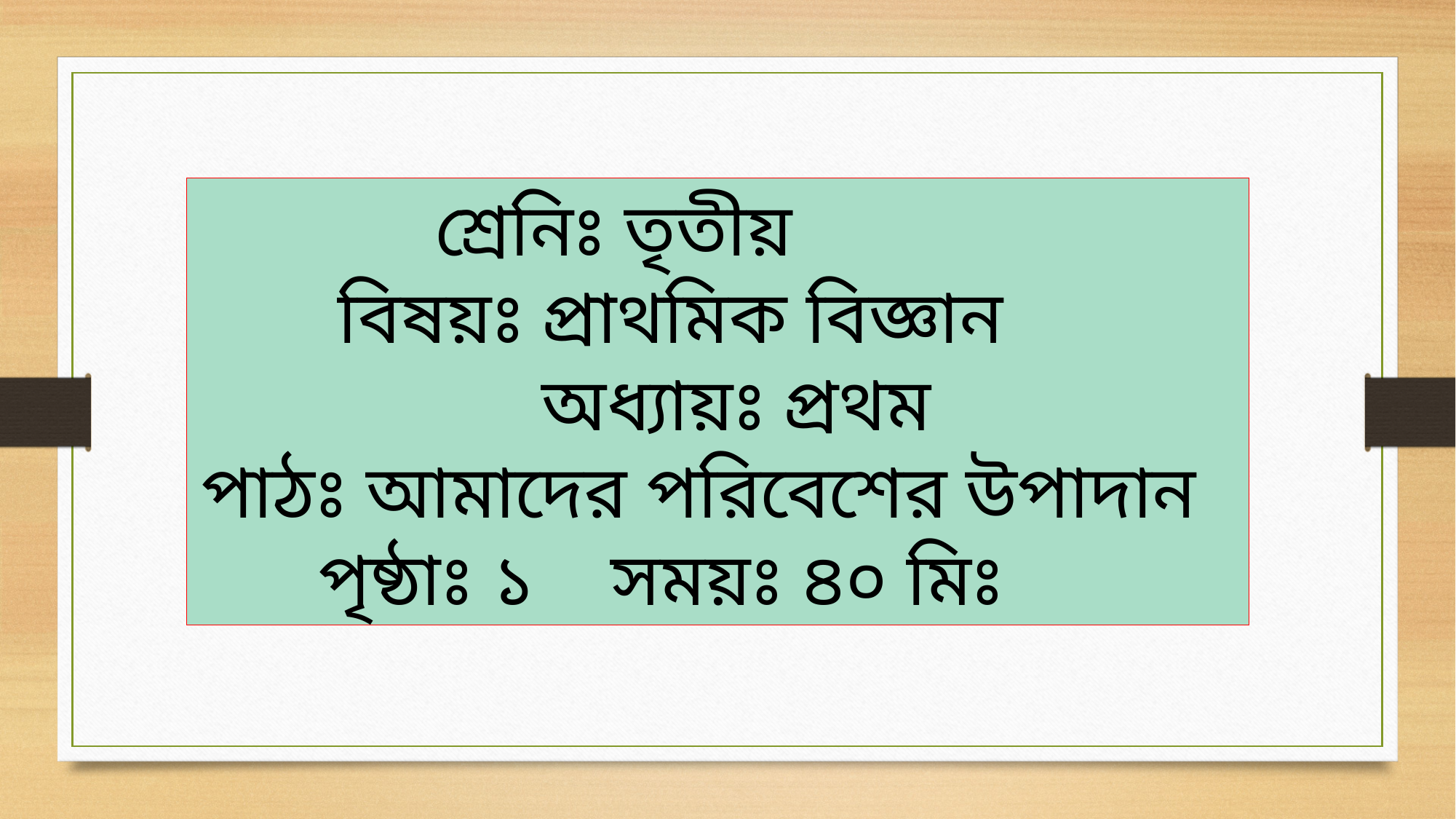

শ্রেনিঃ তৃতীয়
 বিষয়ঃ প্রাথমিক বিজ্ঞান
  অধ্যায়ঃ প্রথম
পাঠঃ আমাদের পরিবেশের উপাদান
 পৃষ্ঠাঃ ১    সময়ঃ ৪০ মিঃ